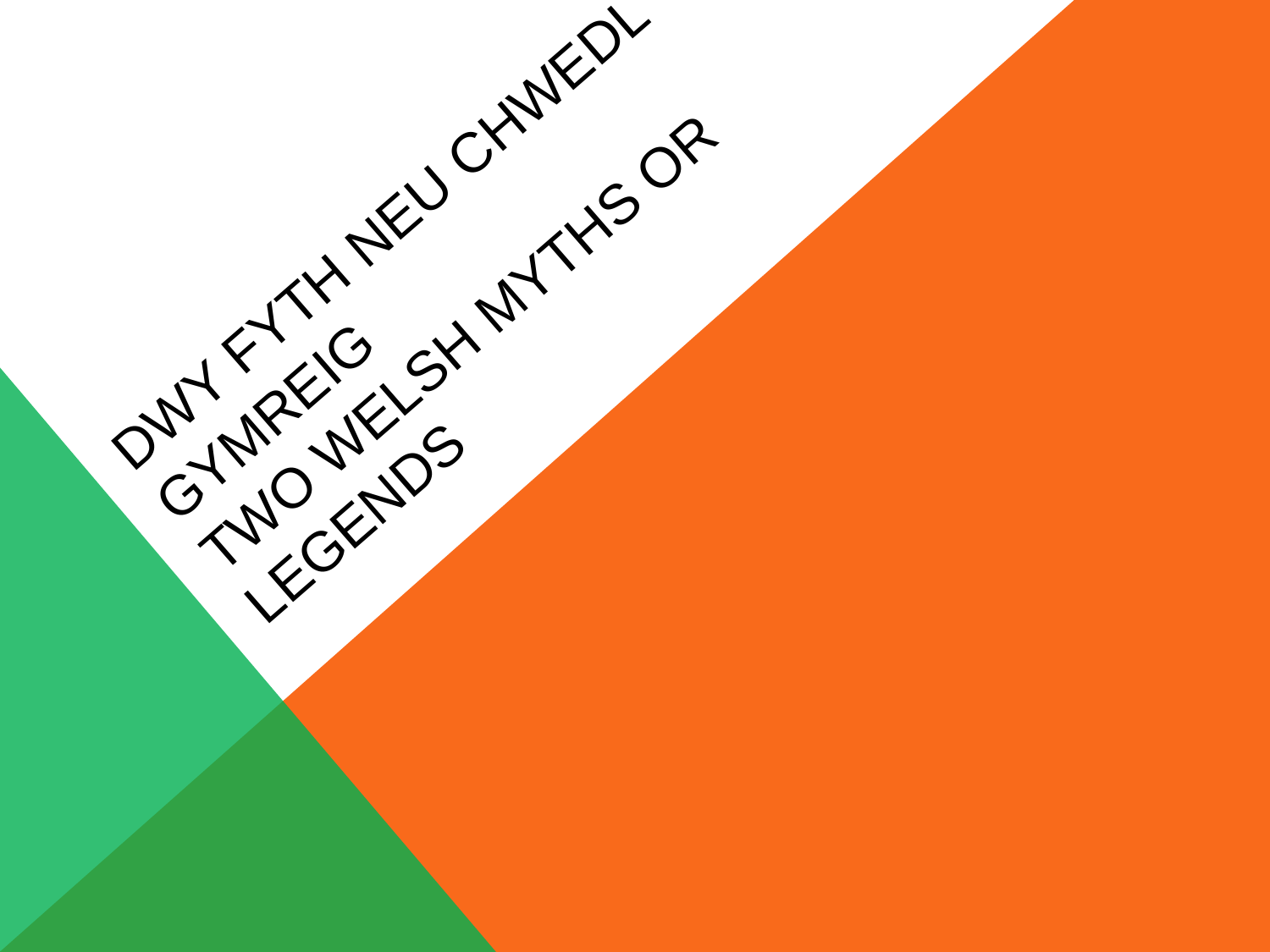

# dWY Fyth neu chwedl Gymreig two welsh myths or legends